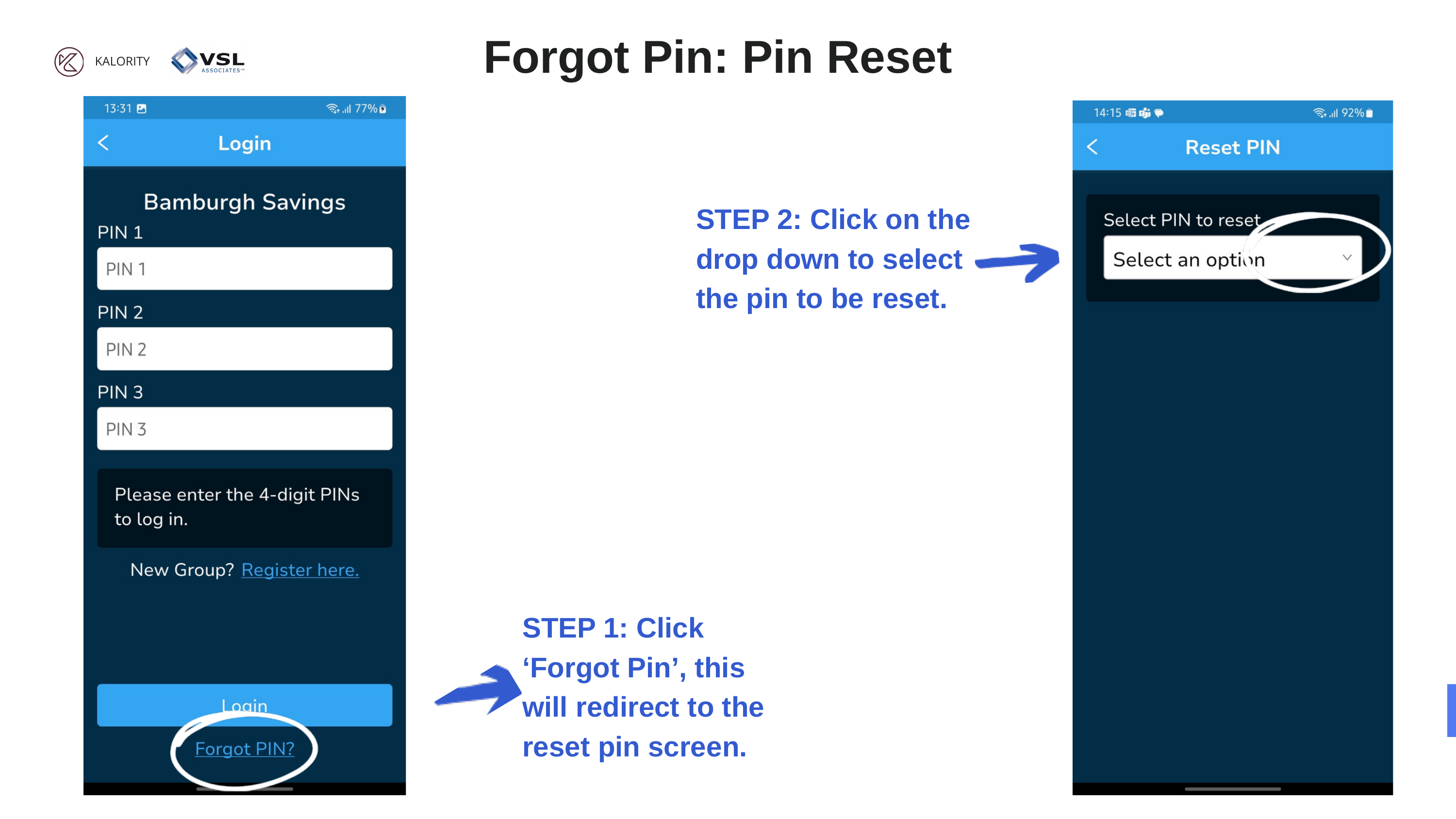

Forgot Pin: Pin Reset

KALORITY

STEP 2: Click on the drop down to select the pin to be reset.

STEP 1: Click ‘Forgot Pin’, this will redirect to the reset pin screen.